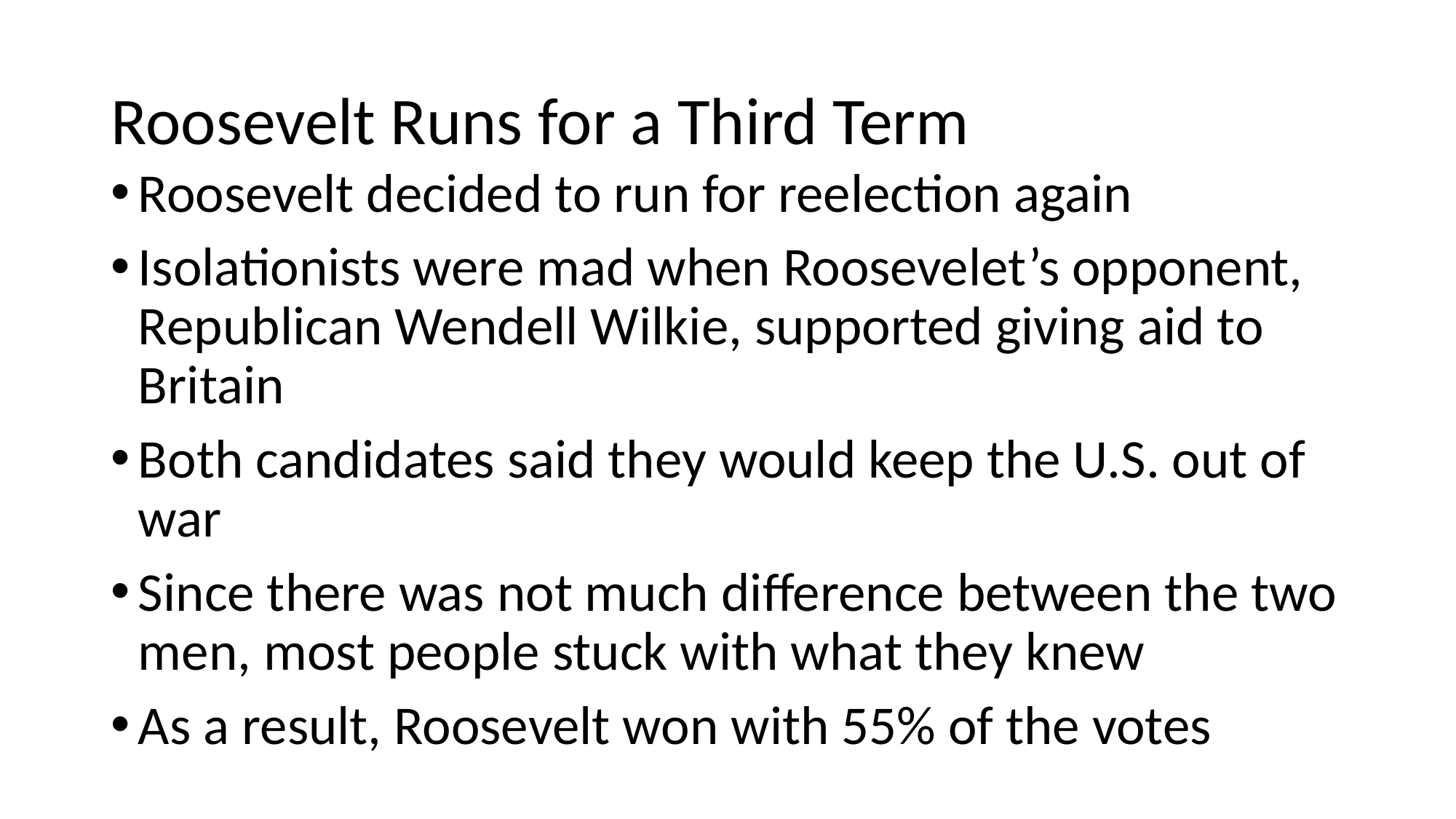

# Roosevelt Runs for a Third Term
Roosevelt decided to run for reelection again
Isolationists were mad when Roosevelet’s opponent, Republican Wendell Wilkie, supported giving aid to Britain
Both candidates said they would keep the U.S. out of war
Since there was not much difference between the two men, most people stuck with what they knew
As a result, Roosevelt won with 55% of the votes